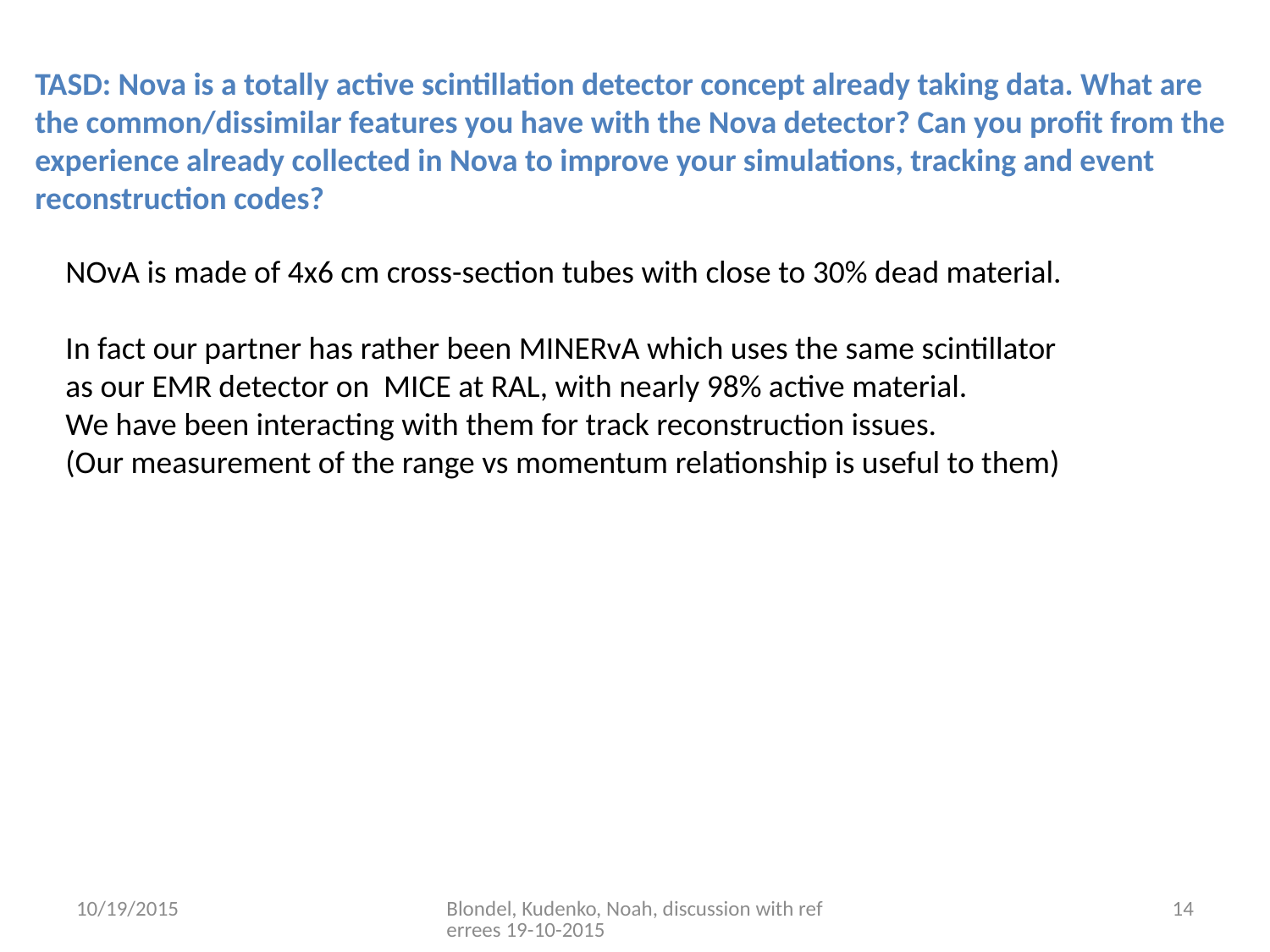

TASD: Nova is a totally active scintillation detector concept already taking data. What are the common/dissimilar features you have with the Nova detector? Can you profit from the experience already collected in Nova to improve your simulations, tracking and event
reconstruction codes?
NOvA is made of 4x6 cm cross-section tubes with close to 30% dead material.

In fact our partner has rather been MINERvA which uses the same scintillator
as our EMR detector on  MICE at RAL, with nearly 98% active material.
We have been interacting with them for track reconstruction issues.
(Our measurement of the range vs momentum relationship is useful to them)

10/19/2015
Blondel, Kudenko, Noah, discussion with referrees 19-10-2015
14